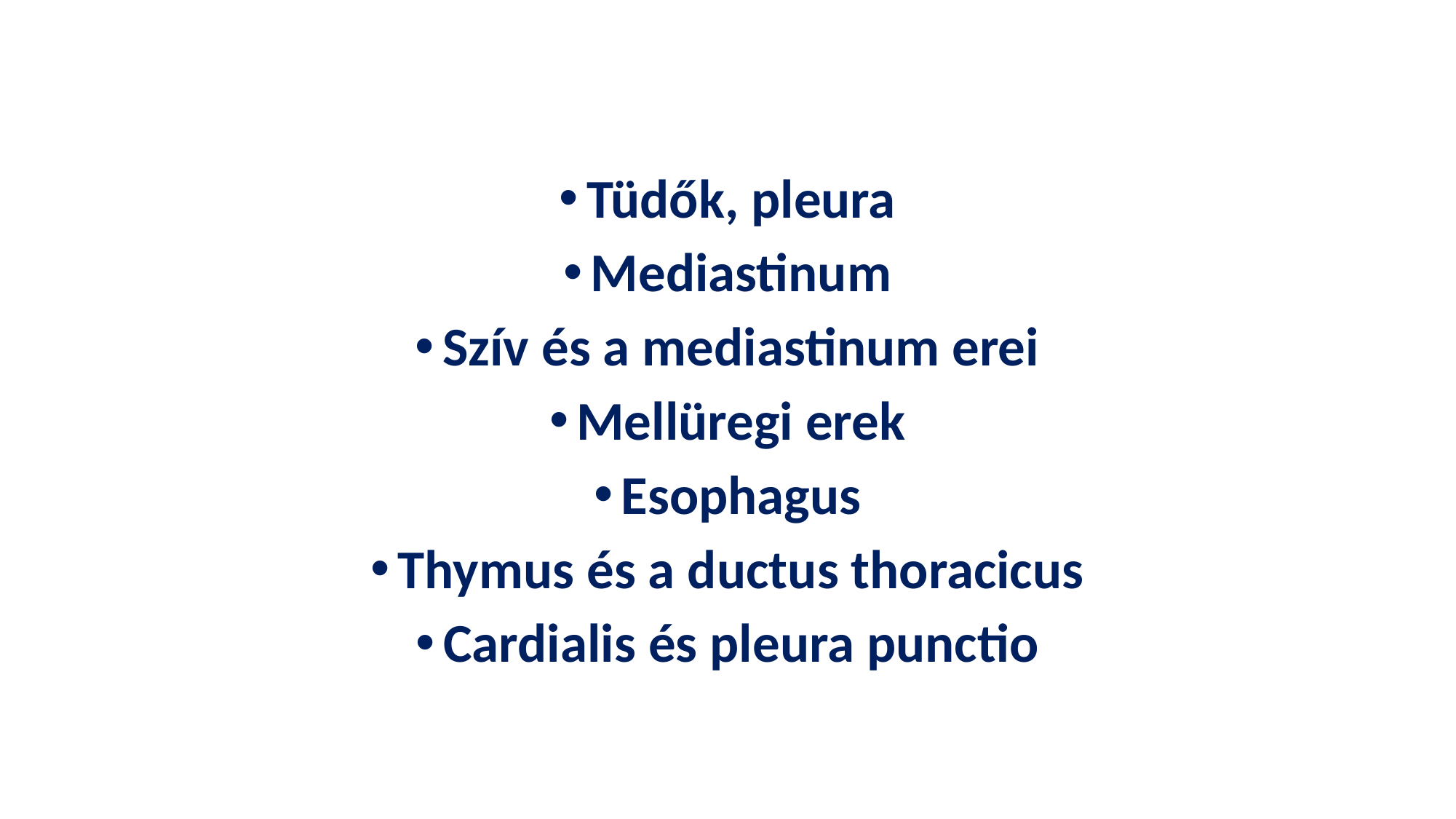

Tüdők, pleura
Mediastinum
Szív és a mediastinum erei
Mellüregi erek
Esophagus
Thymus és a ductus thoracicus
Cardialis és pleura punctio